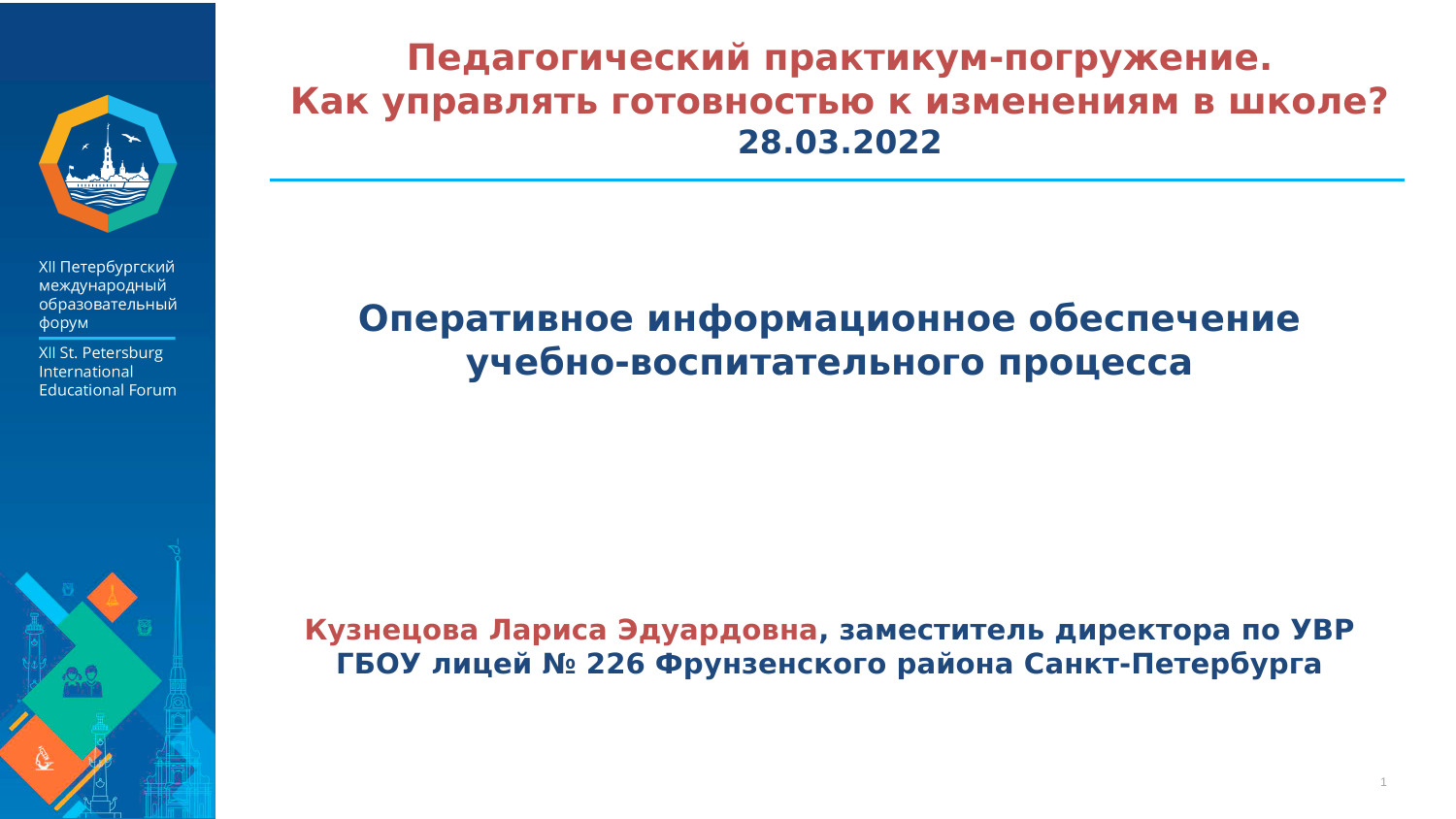

# Педагогический практикум-погружение. Как управлять готовностью к изменениям в школе? 28.03.2022
Оперативное информационное обеспечение
учебно-воспитательного процесса

Кузнецова Лариса Эдуардовна, заместитель директора по УВР ГБОУ лицей № 226 Фрунзенского района Санкт-Петербурга
1